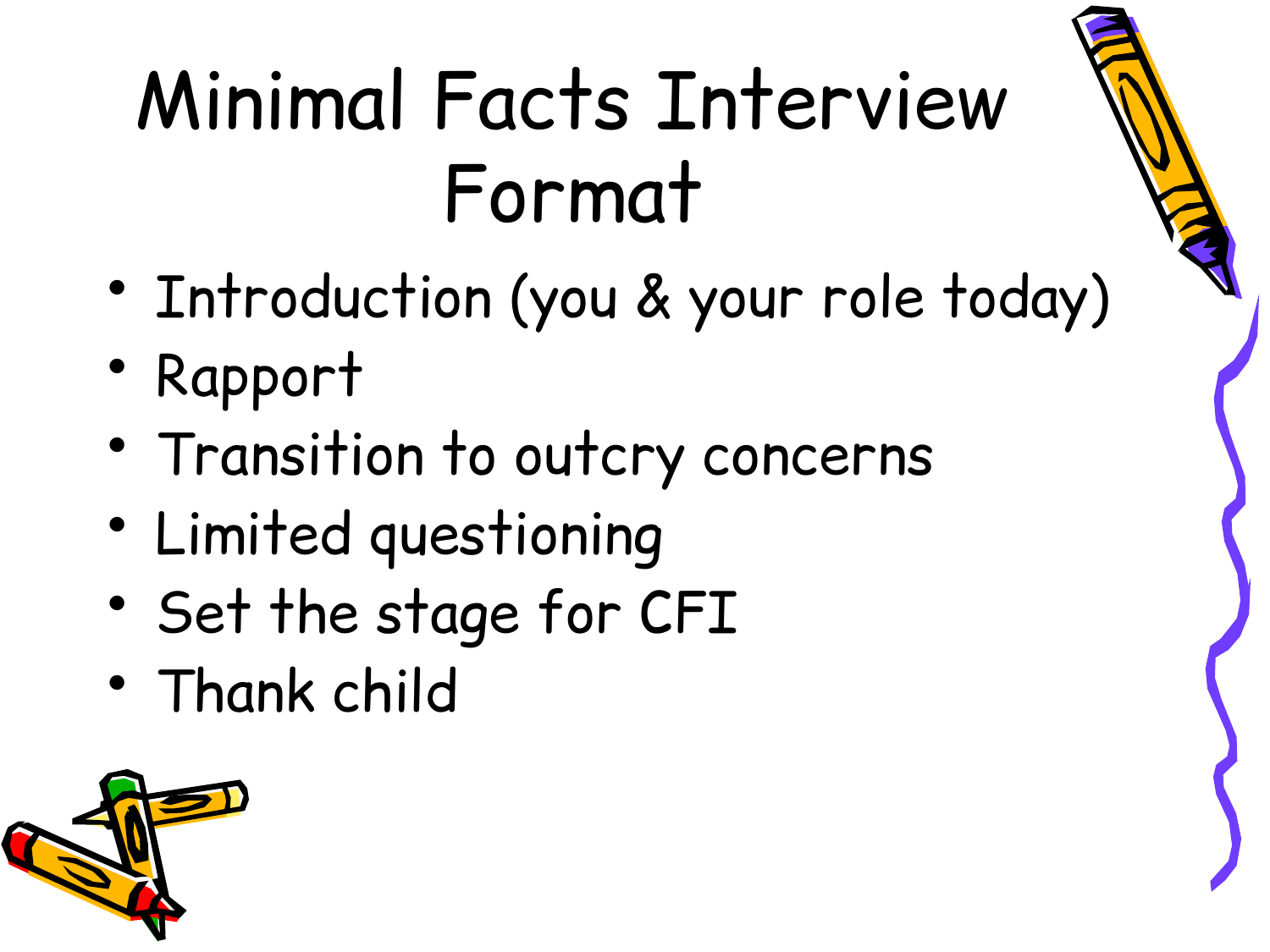

# Minimal Facts Interview Format
Introduction (you & your role today)
Rapport
Transition to outcry concerns
Limited questioning
Set the stage for CFI
Thank child